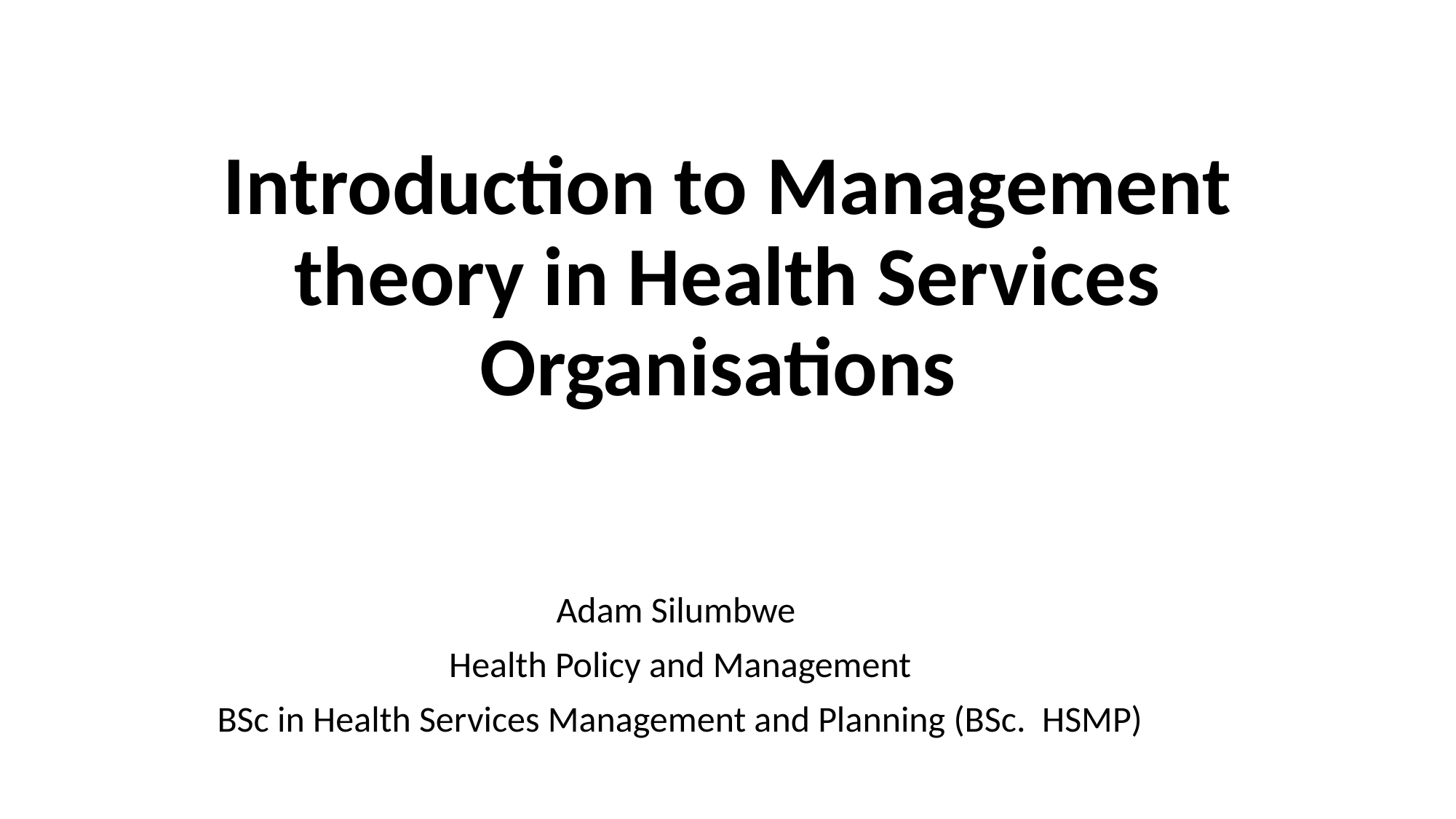

# Introduction to Management theory in Health Services Organisations
Adam Silumbwe
Health Policy and Management
BSc in Health Services Management and Planning (BSc.  HSMP)